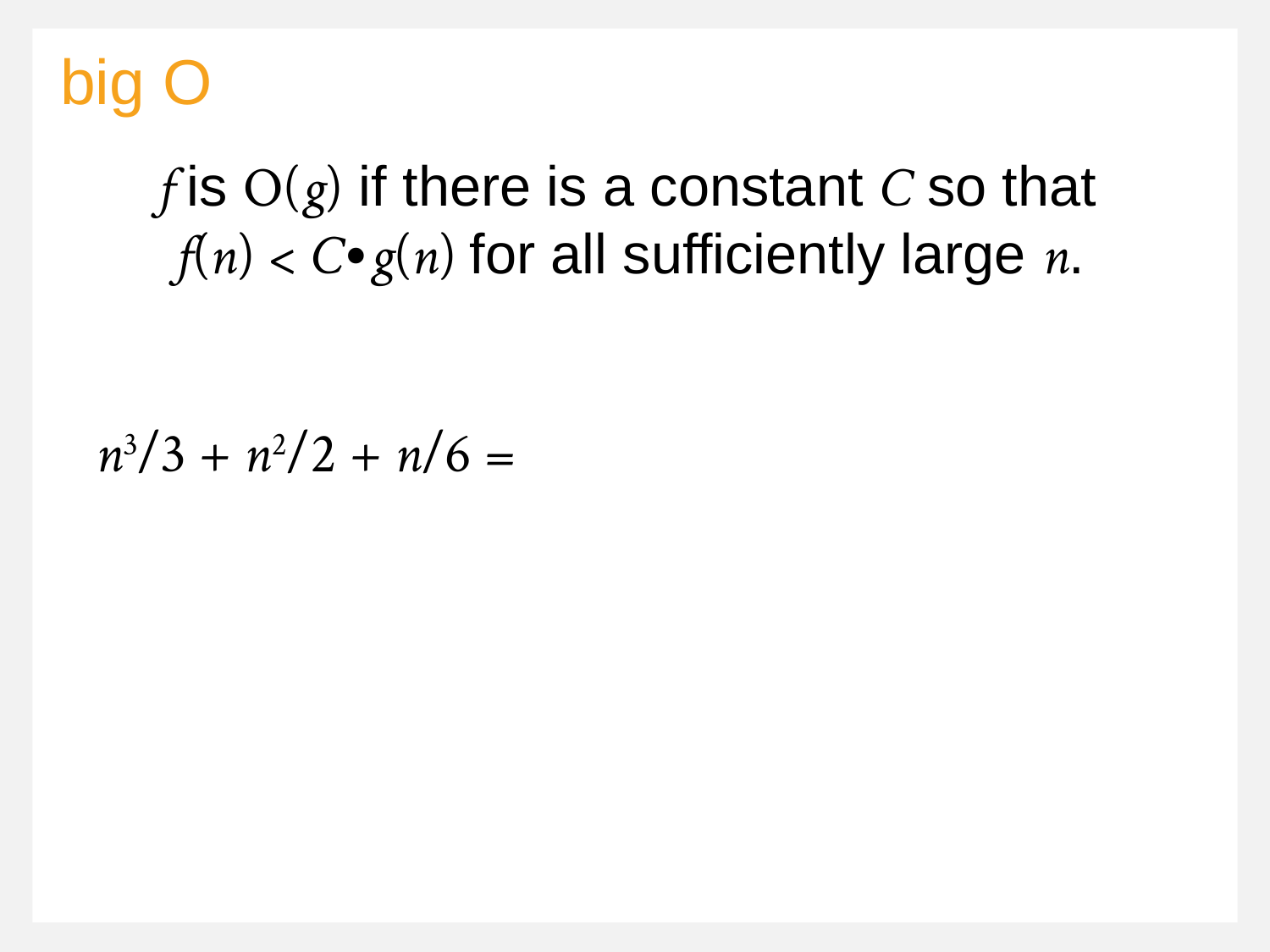

big O
f is O(g) if there is a constant C so that
f(n) < C∙g(n) for all sufficiently large n.
n3/3 + n2/2 + n/6 =